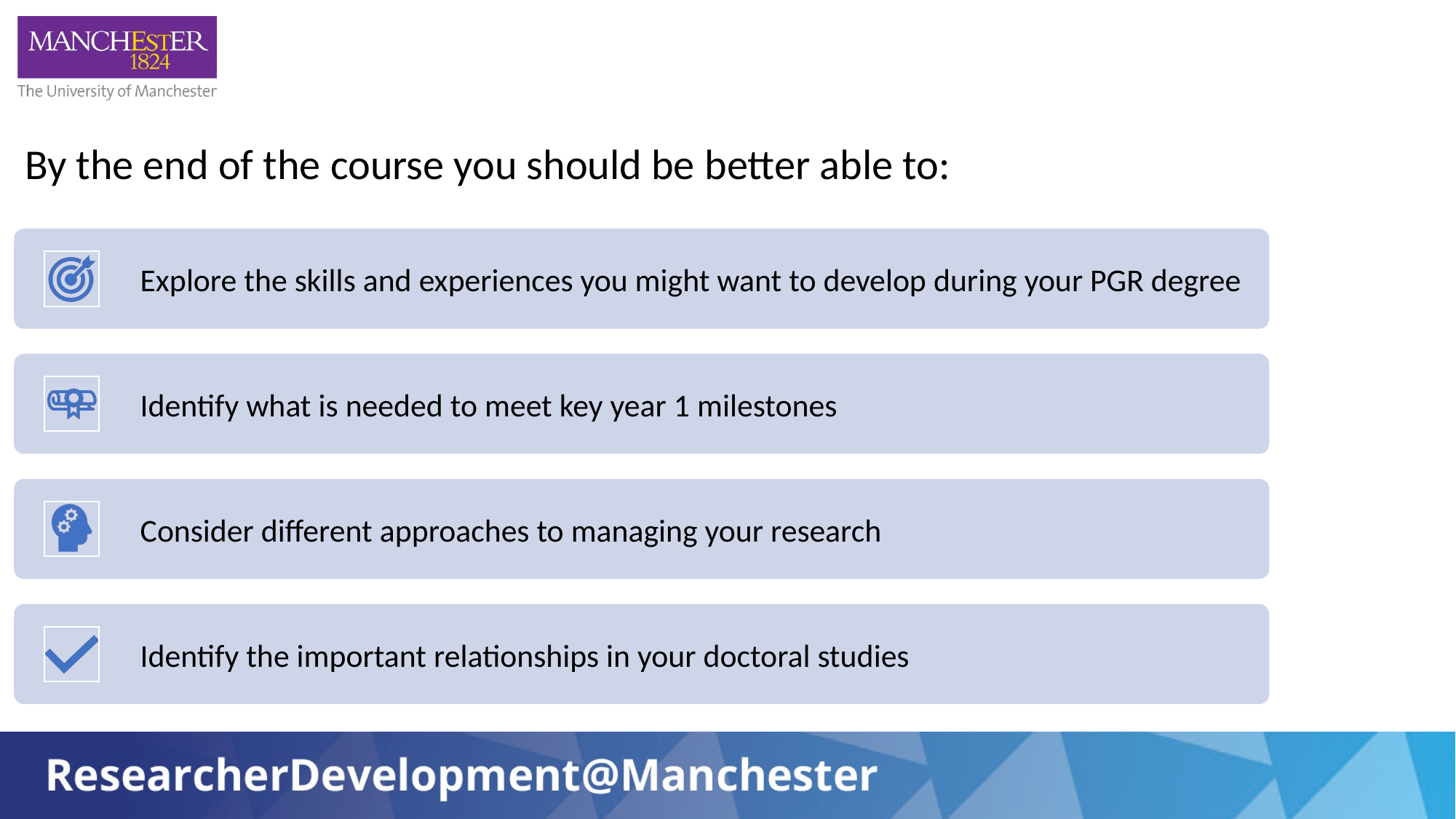

# By the end of the course you should be better able to:
Explore the skills and experiences you might want to develop during your PGR degree
Identify what is needed to meet key year 1 milestones
Consider different approaches to managing your research
Identify the important relationships in your doctoral studies